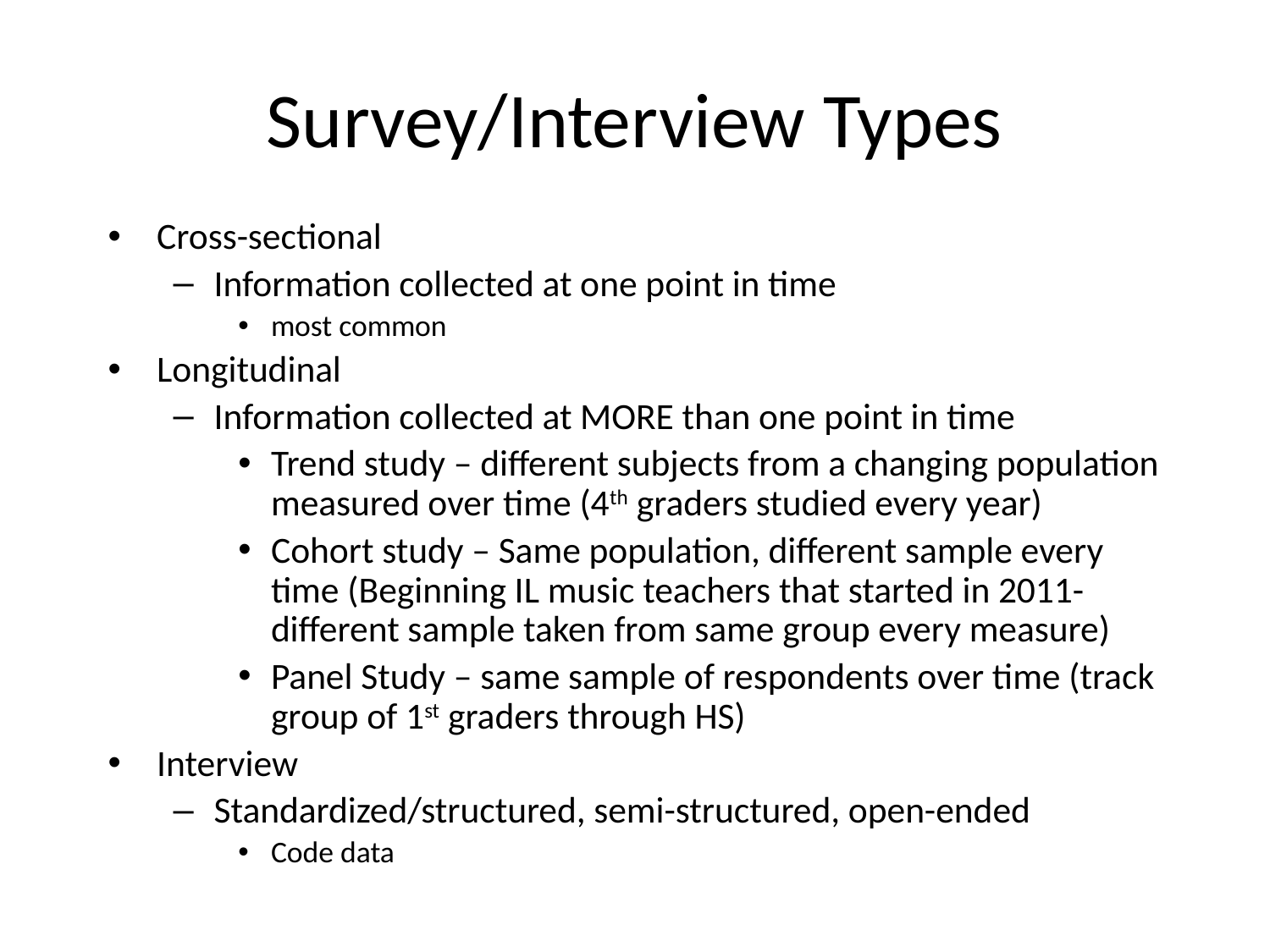

Survey/Interview Types
Cross-sectional
Information collected at one point in time
most common
Longitudinal
Information collected at MORE than one point in time
Trend study – different subjects from a changing population measured over time (4th graders studied every year)
Cohort study – Same population, different sample every time (Beginning IL music teachers that started in 2011-different sample taken from same group every measure)
Panel Study – same sample of respondents over time (track group of 1st graders through HS)
Interview
Standardized/structured, semi-structured, open-ended
Code data